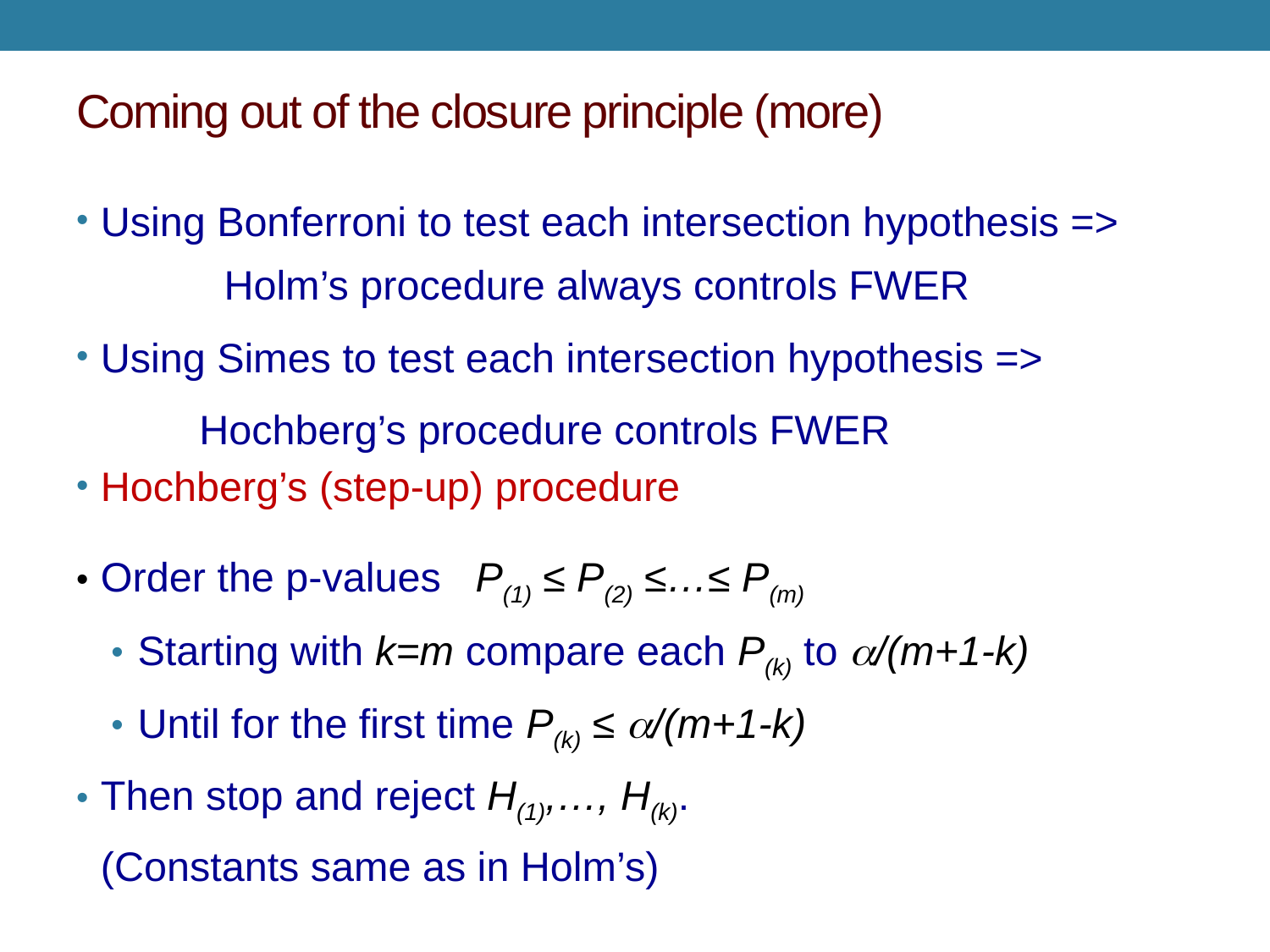

# Coming out of the closure principle (more)
Using Bonferroni to test each intersection hypothesis => 		Holm’s procedure always controls FWER
Using Simes to test each intersection hypothesis =>
		Hochberg’s procedure controls FWER
Hochberg’s (step-up) procedure
Order the p-values   P(1) ≤ P(2) ≤…≤ P(m)
Starting with k=m compare each P(k) to α/(m+1-k)
Until for the first time P(k) ≤ α/(m+1-k)
Then stop and reject H(1),…, H(k).
					(Constants same as in Holm’s)